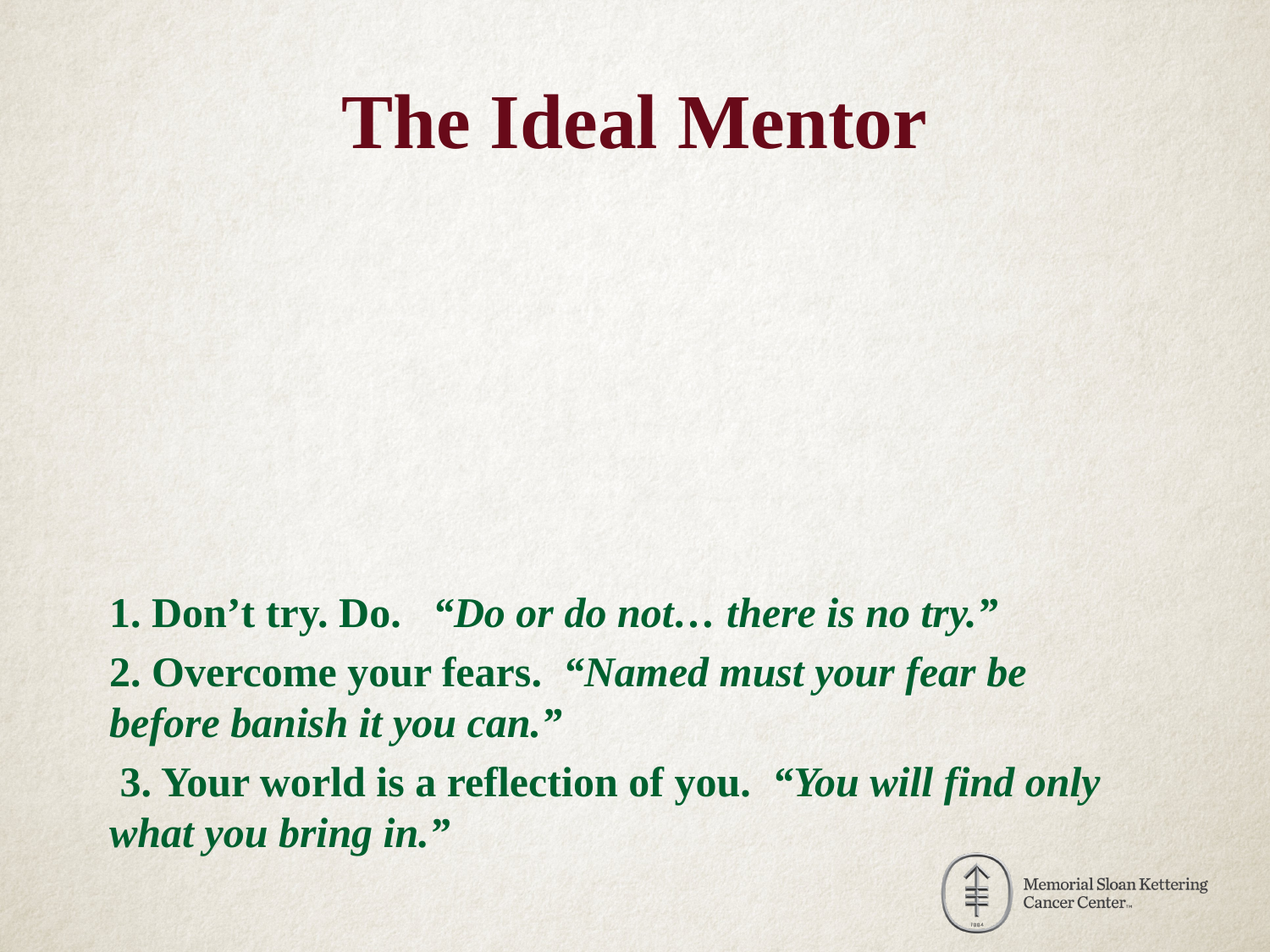

# The Ideal Mentor
1. Don’t try. Do.   “Do or do not… there is no try.”
2. Overcome your fears.  “Named must your fear be before banish it you can.”
 3. Your world is a reflection of you.  “You will find only what you bring in.”